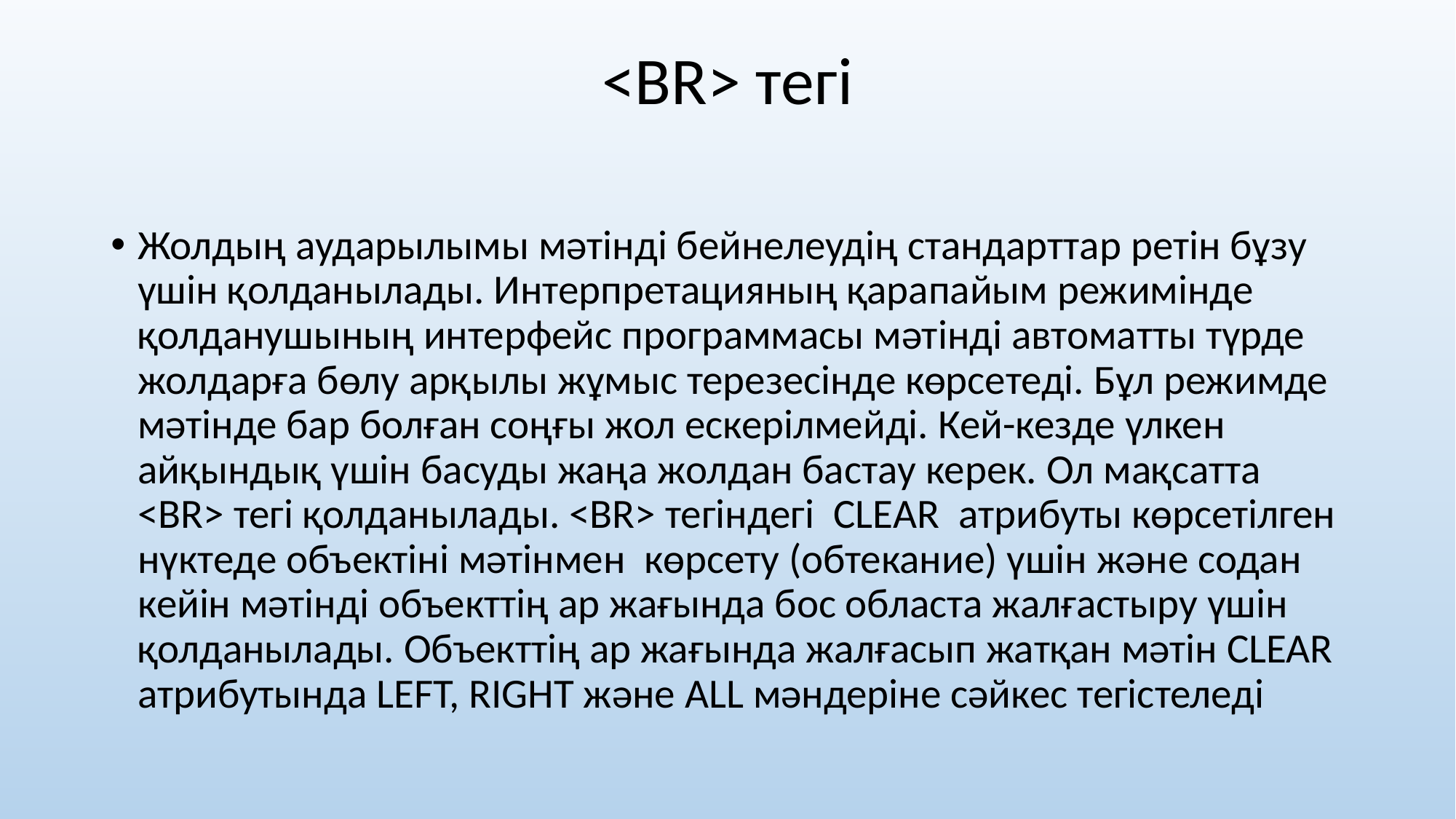

# <BR> тегі
Жолдың аударылымы мәтінді бейнелеудің стандарттар ретін бұзу үшін қолданылады. Интерпретацияның қарапайым режимінде қолданушының интерфейс программасы мәтінді автоматты түрде жолдарға бөлу арқылы жұмыс терезесінде көрсетеді. Бұл режимде мәтінде бар болған соңғы жол ескерілмейді. Кей-кезде үлкен айқындық үшін басуды жаңа жолдан бастау керек. Ол мақсатта <BR> тегі қолданылады. <BR> тегіндегі  CLEAR  атрибуты көрсетілген нүктеде объектіні мәтінмен  көрсету (обтекание) үшін және содан кейін мәтінді объекттің ар жағында бос областа жалғастыру үшін қолданылады. Объекттің ар жағында жалғасып жатқан мәтін CLEAR  атрибутында LEFT, RIGHT және ALL мәндеріне сәйкес тегістеледі